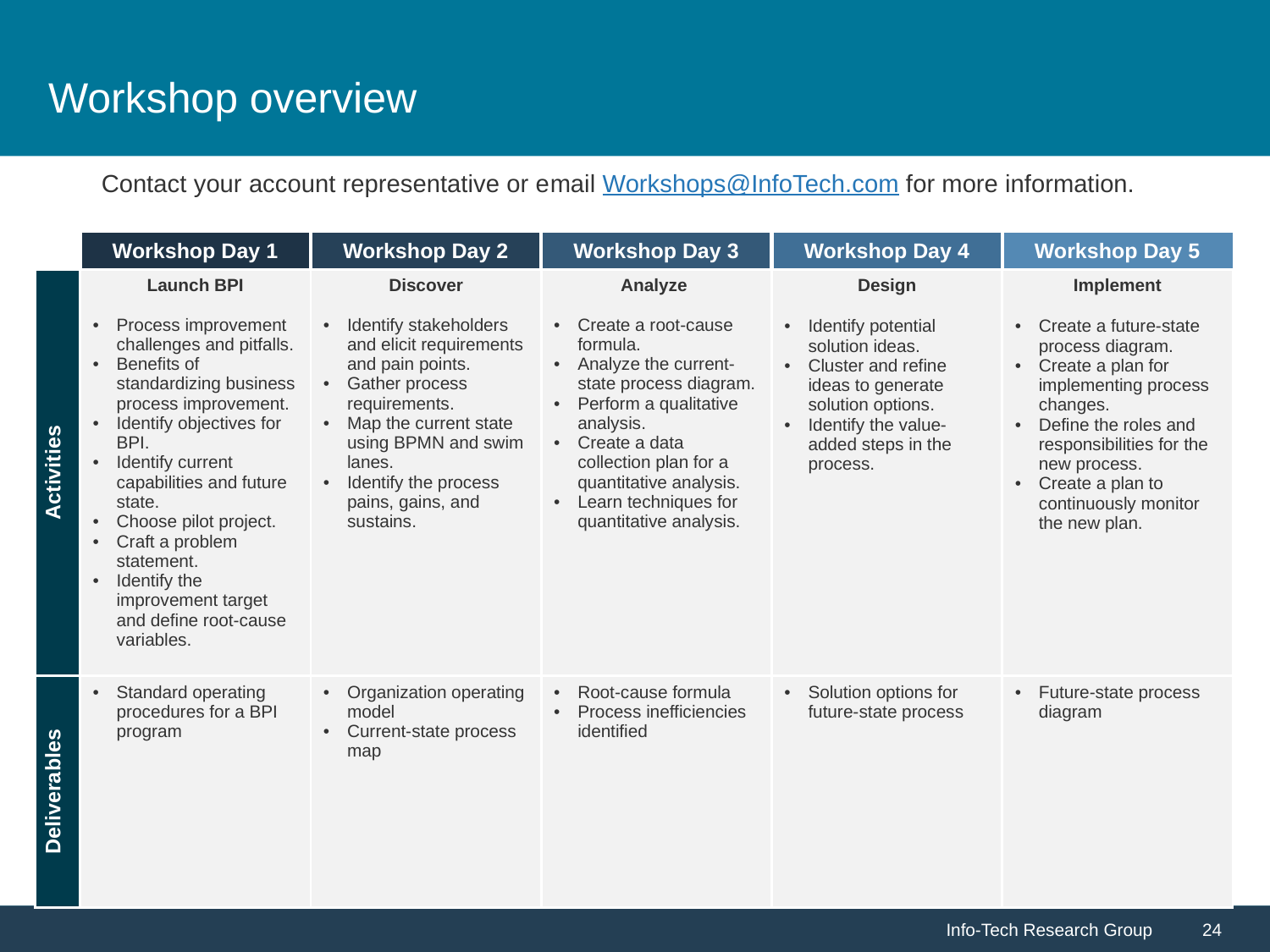

# Workshop overview
Contact your account representative or email Workshops@InfoTech.com for more information.
|  | Workshop Day 1 | Workshop Day 2 | Workshop Day 3 | Workshop Day 4 | Workshop Day 5 |
| --- | --- | --- | --- | --- | --- |
| Activities | Launch BPI Process improvement challenges and pitfalls. Benefits of standardizing business process improvement. Identify objectives for BPI. Identify current capabilities and future state. Choose pilot project. Craft a problem statement. Identify the improvement target and define root-cause variables. | Discover Identify stakeholders and elicit requirements and pain points. Gather process requirements. Map the current state using BPMN and swim lanes. Identify the process pains, gains, and sustains. | Analyze Create a root-cause formula. Analyze the current-state process diagram. Perform a qualitative analysis. Create a data collection plan for a quantitative analysis. Learn techniques for quantitative analysis. | Design Identify potential solution ideas. Cluster and refine ideas to generate solution options. Identify the value-added steps in the process. | Implement Create a future-state process diagram. Create a plan for implementing process changes. Define the roles and responsibilities for the new process. Create a plan to continuously monitor the new plan. |
| Deliverables | Standard operating procedures for a BPI program | Organization operating model Current-state process map | Root-cause formula Process inefficiencies identified | Solution options for future-state process | Future-state process diagram |